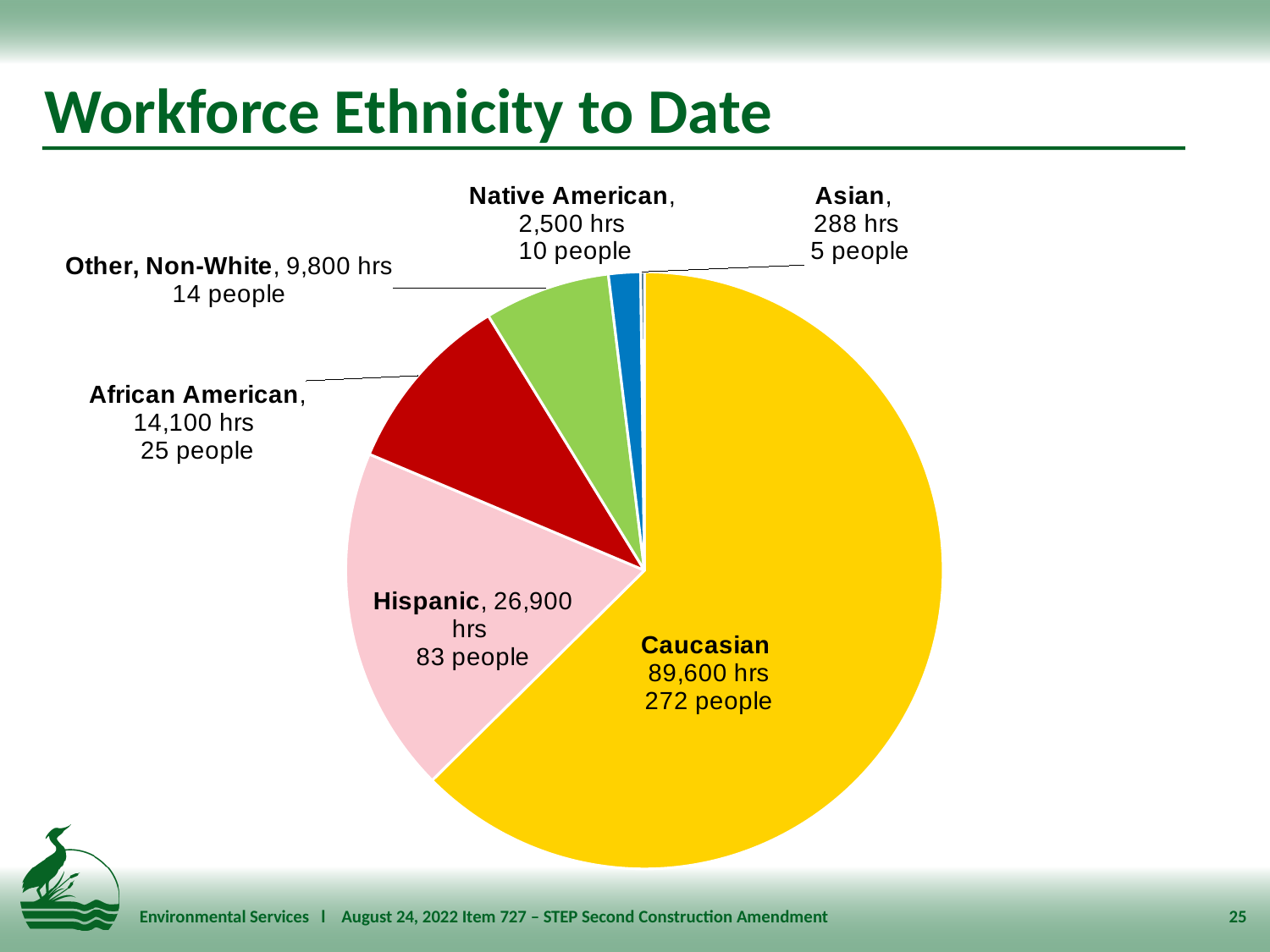

# Workforce Ethnicity to Date

### Chart

| Category | Workforce Ethnicity |
|---|---|
| Caucasian | 89600.0 |
| Hispanic | 26885.0 |
| African American | 14152.0 |
| Other, Non-White | 9760.0 |
| Native America | 2480.0 |
| Asian | 288.0 |